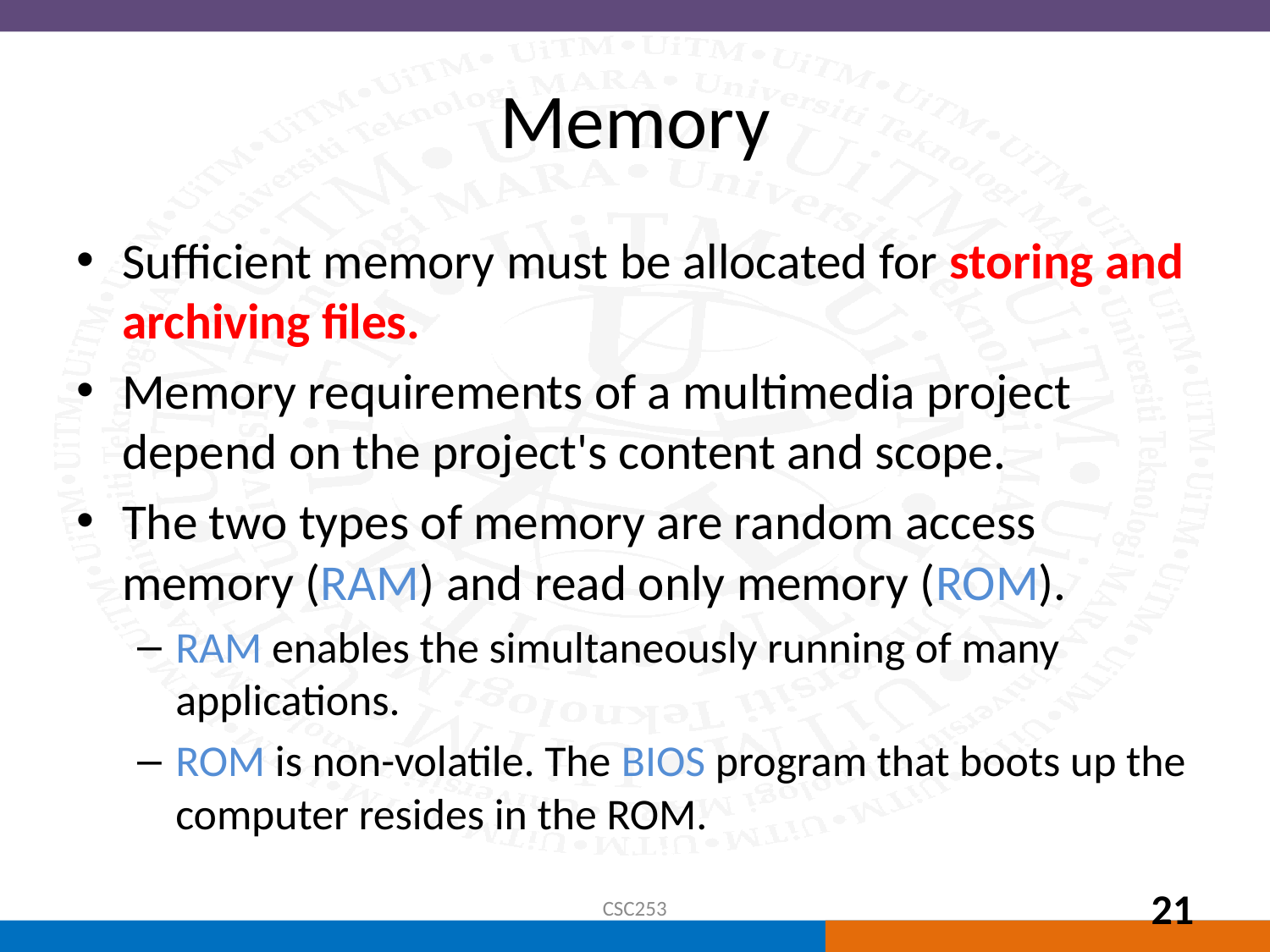

# Memory
Sufficient memory must be allocated for storing and archiving files.
Memory requirements of a multimedia project depend on the project's content and scope.
The two types of memory are random access memory (RAM) and read only memory (ROM).
RAM enables the simultaneously running of many applications.
ROM is non-volatile. The BIOS program that boots up the computer resides in the ROM.

CSC253
21